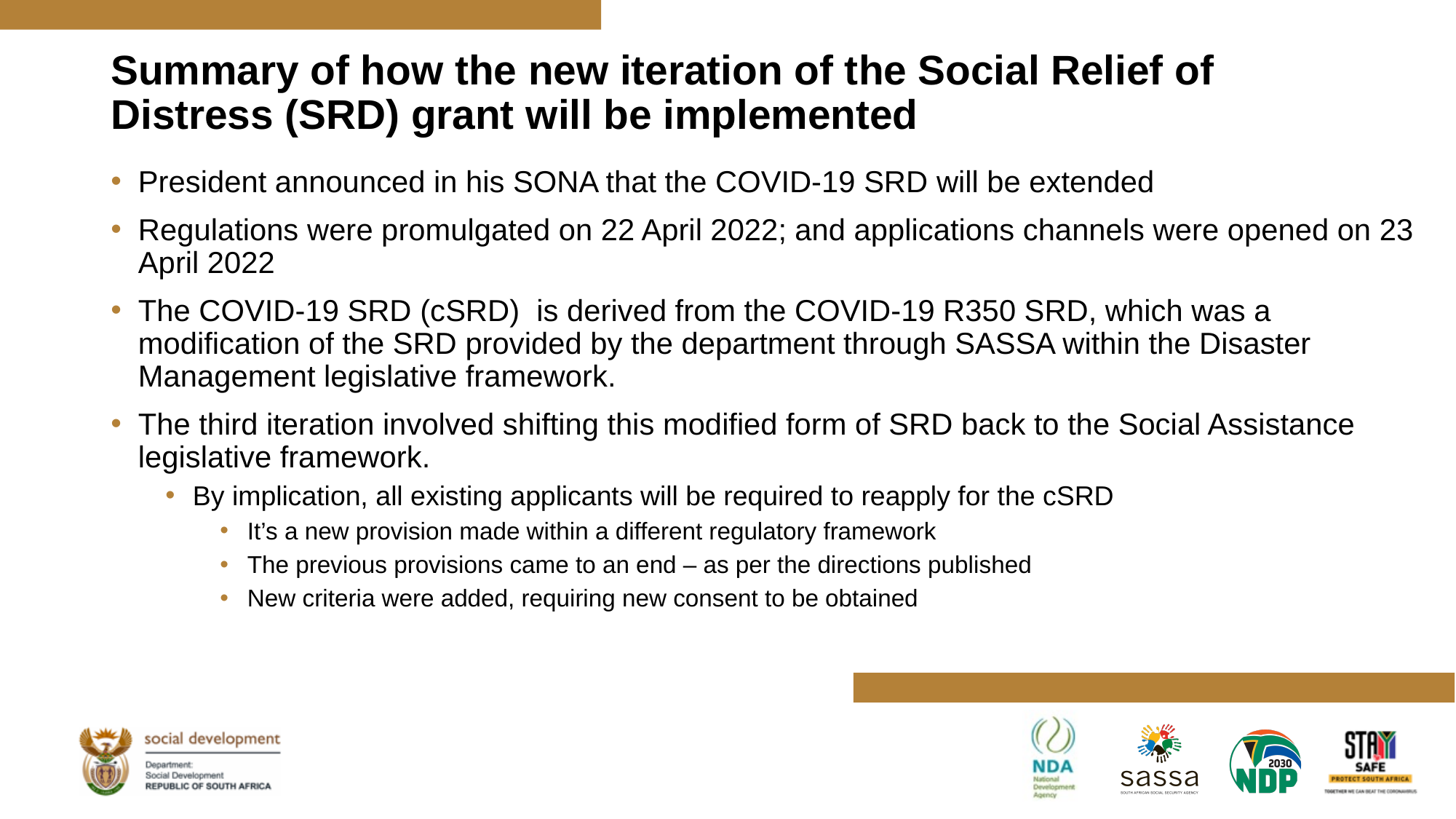

# Summary of how the new iteration of the Social Relief of Distress (SRD) grant will be implemented
President announced in his SONA that the COVID-19 SRD will be extended
Regulations were promulgated on 22 April 2022; and applications channels were opened on 23 April 2022
The COVID-19 SRD (cSRD)  is derived from the COVID-19 R350 SRD, which was a modification of the SRD provided by the department through SASSA within the Disaster Management legislative framework.
The third iteration involved shifting this modified form of SRD back to the Social Assistance legislative framework.
By implication, all existing applicants will be required to reapply for the cSRD
It’s a new provision made within a different regulatory framework
The previous provisions came to an end – as per the directions published
New criteria were added, requiring new consent to be obtained